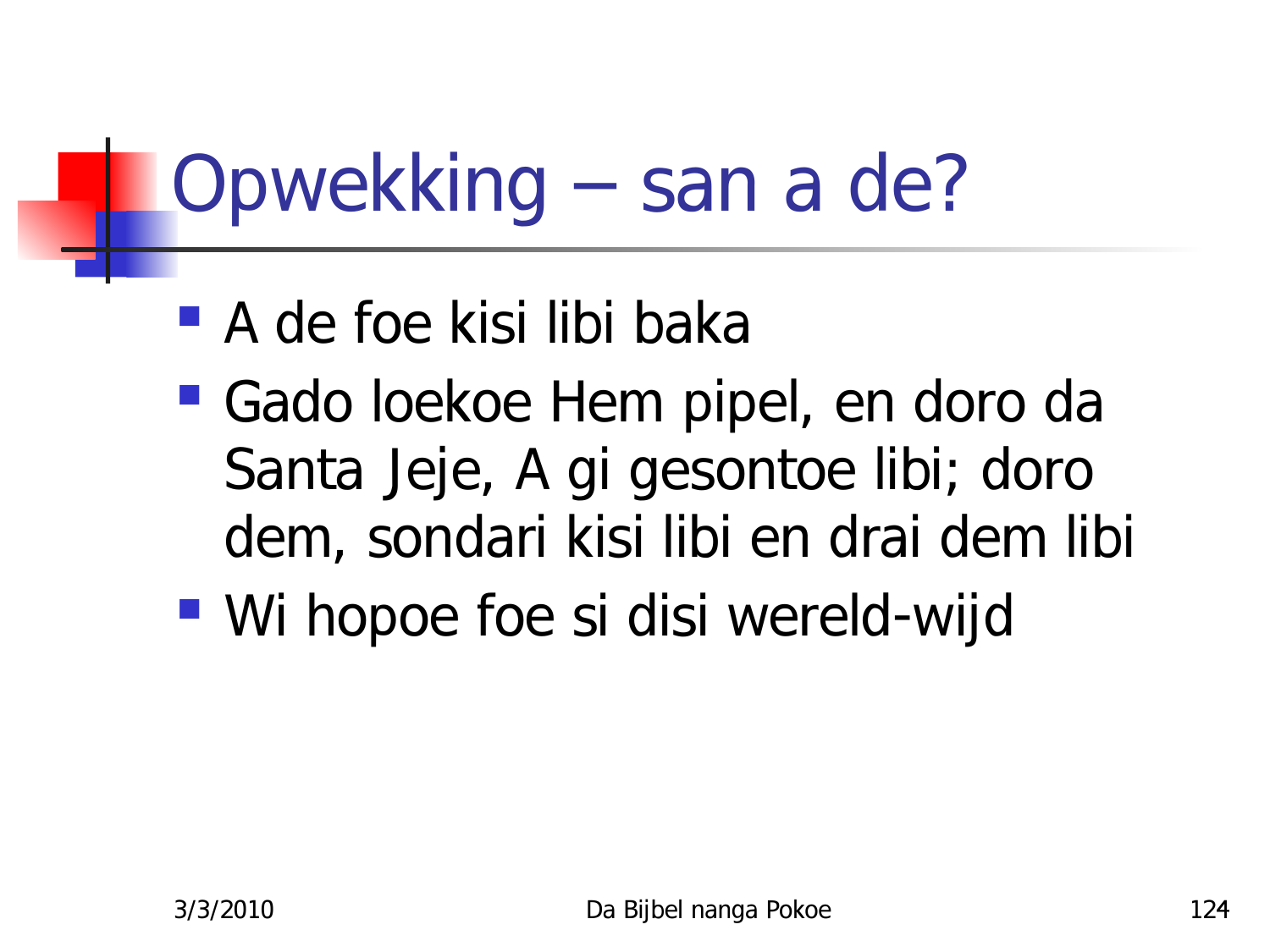

# Opwekking – san a de?
A de foe kisi libi baka
Gado loekoe Hem pipel, en doro da Santa Jeje, A gi gesontoe libi; doro dem, sondari kisi libi en drai dem libi
Wi hopoe foe si disi wereld-wijd
3/3/2010
Da Bijbel nanga Pokoe
124